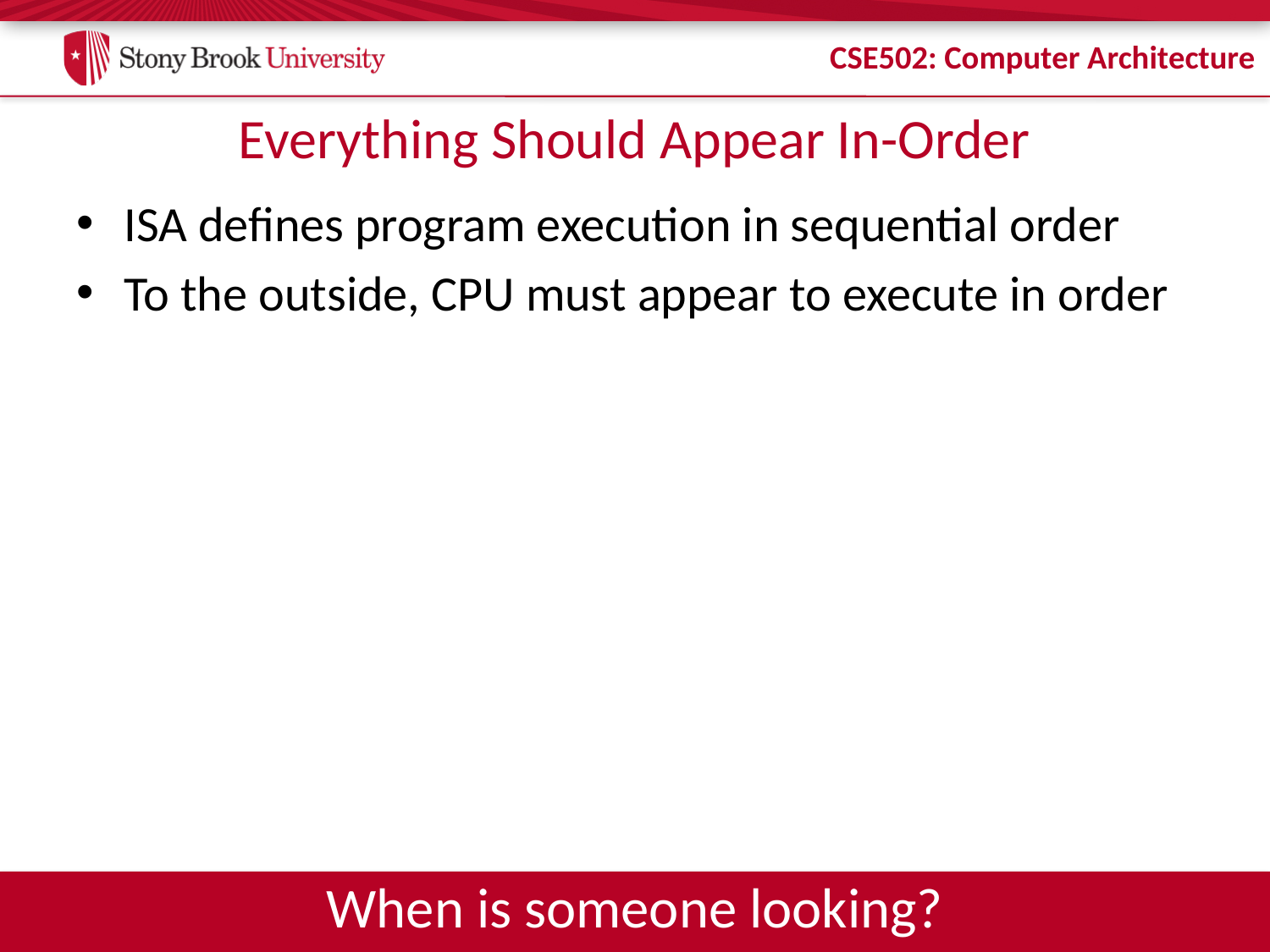

# Everything Should Appear In-Order
ISA defines program execution in sequential order
To the outside, CPU must appear to execute in order
When is someone looking?